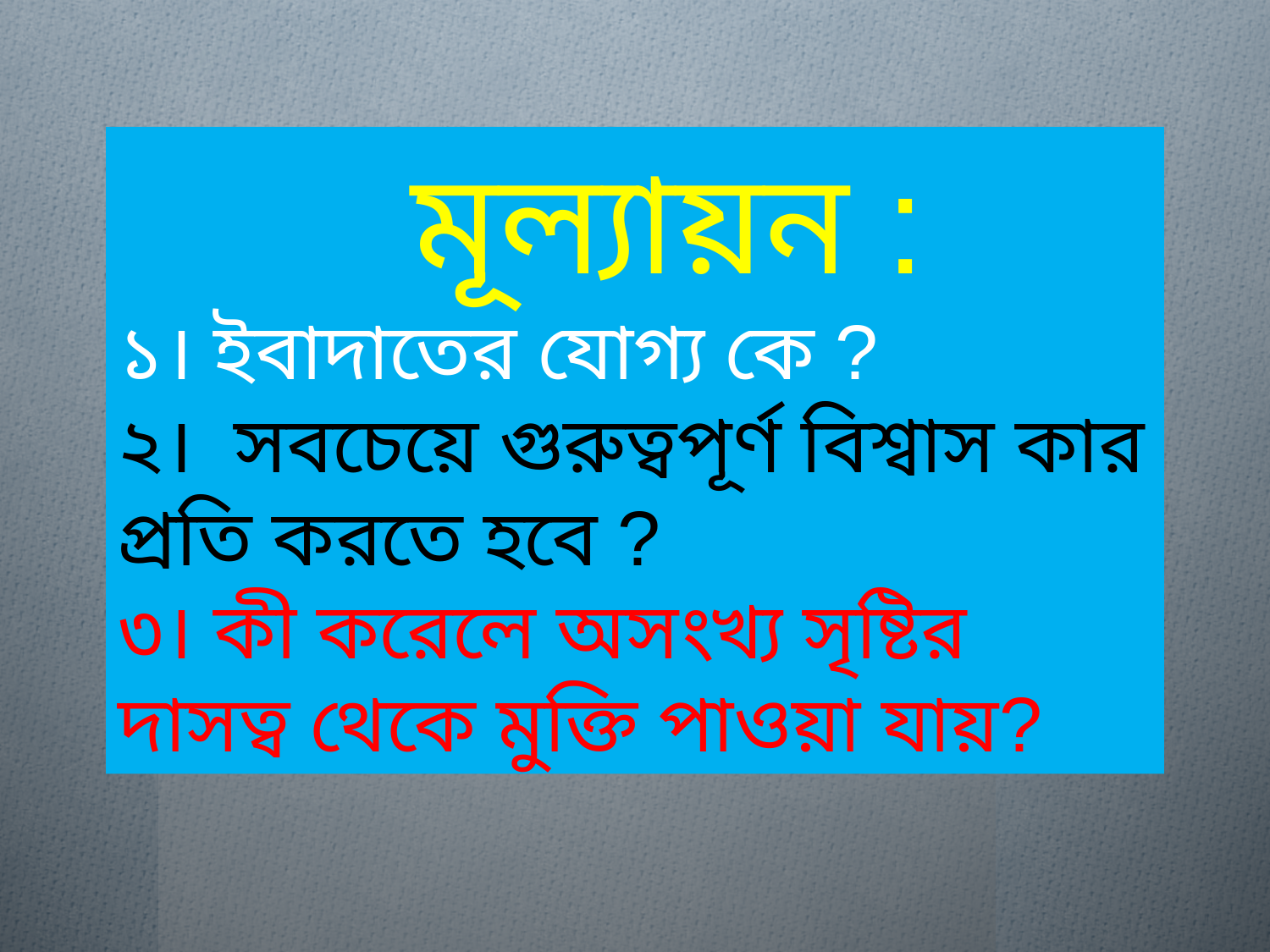

মূল্যায়ন :
১। ইবাদাতের যোগ্য কে ?
২।  সবচেয়ে গুরুত্বপূর্ণ বিশ্বাস কার প্রতি করতে হবে ?
৩। কী করেলে অসংখ্য সৃষ্টির দাসত্ব থেকে মুক্তি পাওয়া যায়?